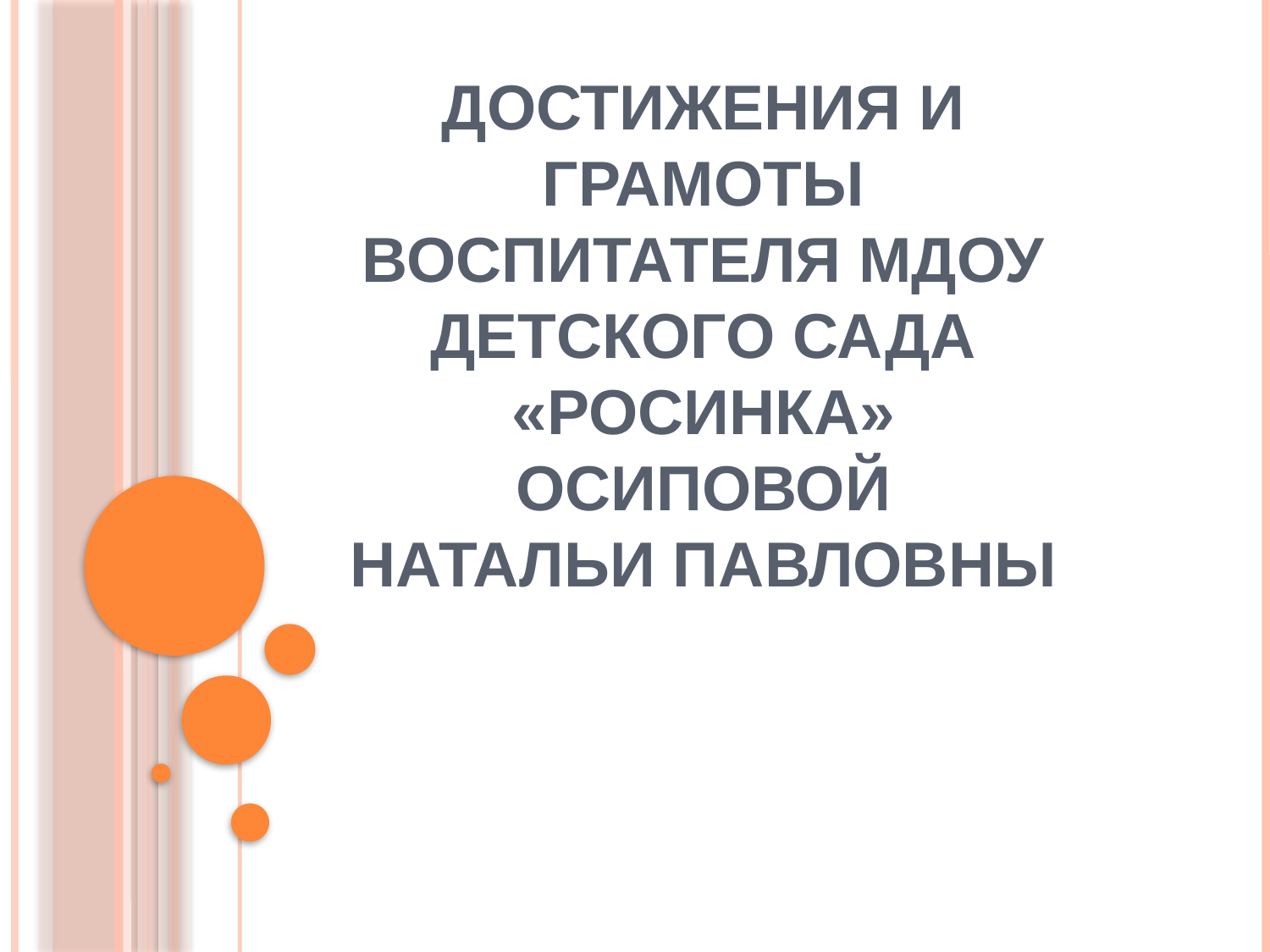

# Достижения и грамоты воспитателя МДОУ детского сада «Росинка» Осиповой Натальи Павловны